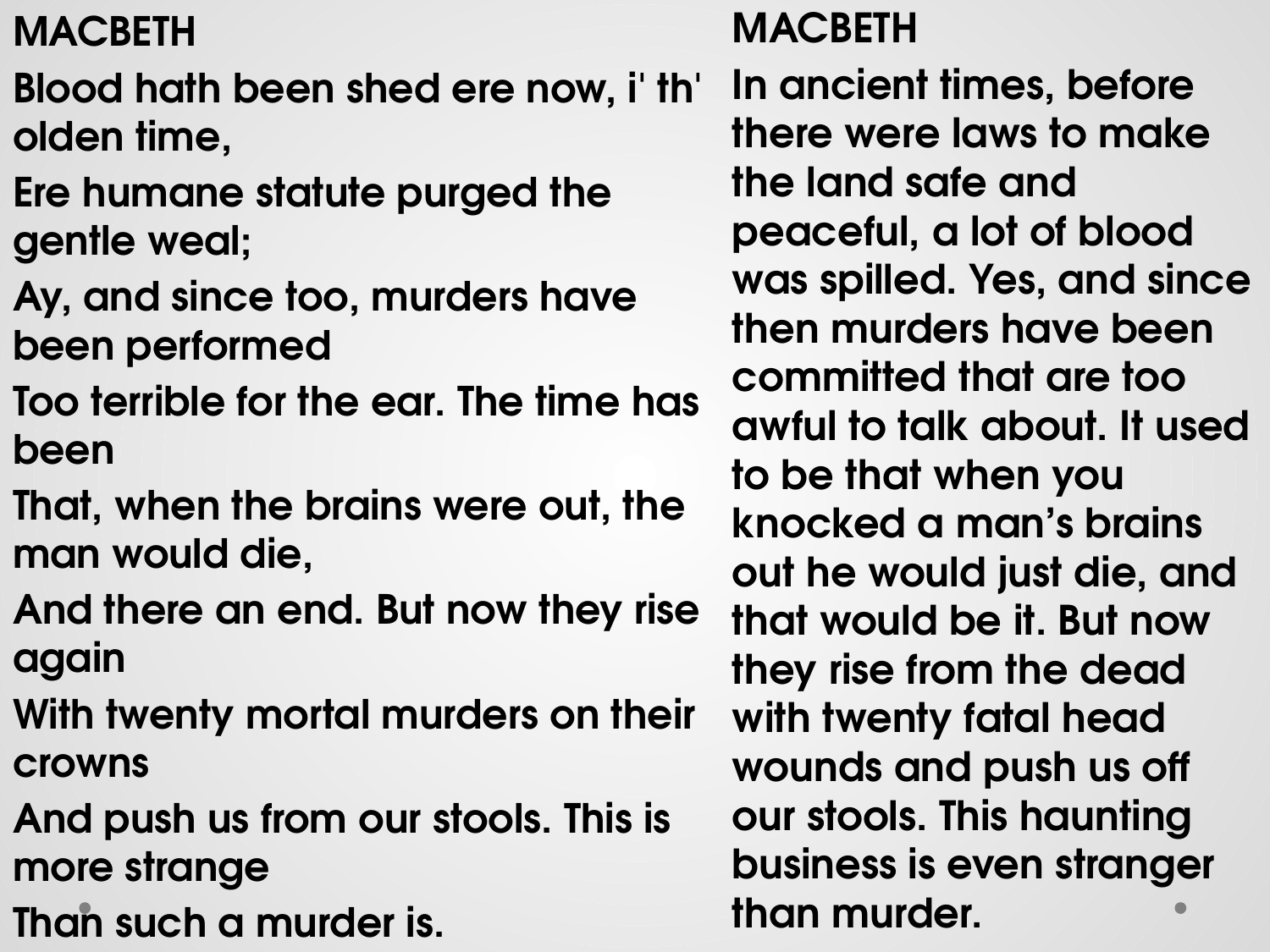

MACBETH
Blood hath been shed ere now, i' th' olden time,
Ere humane statute purged the gentle weal;
Ay, and since too, murders have been performed
Too terrible for the ear. The time has been
That, when the brains were out, the man would die,
And there an end. But now they rise again
With twenty mortal murders on their crowns
And push us from our stools. This is more strange
Than such a murder is.
MACBETH
In ancient times, before there were laws to make the land safe and peaceful, a lot of blood was spilled. Yes, and since then murders have been committed that are too awful to talk about. It used to be that when you knocked a man’s brains out he would just die, and that would be it. But now they rise from the dead with twenty fatal head wounds and push us off our stools. This haunting business is even stranger than murder.